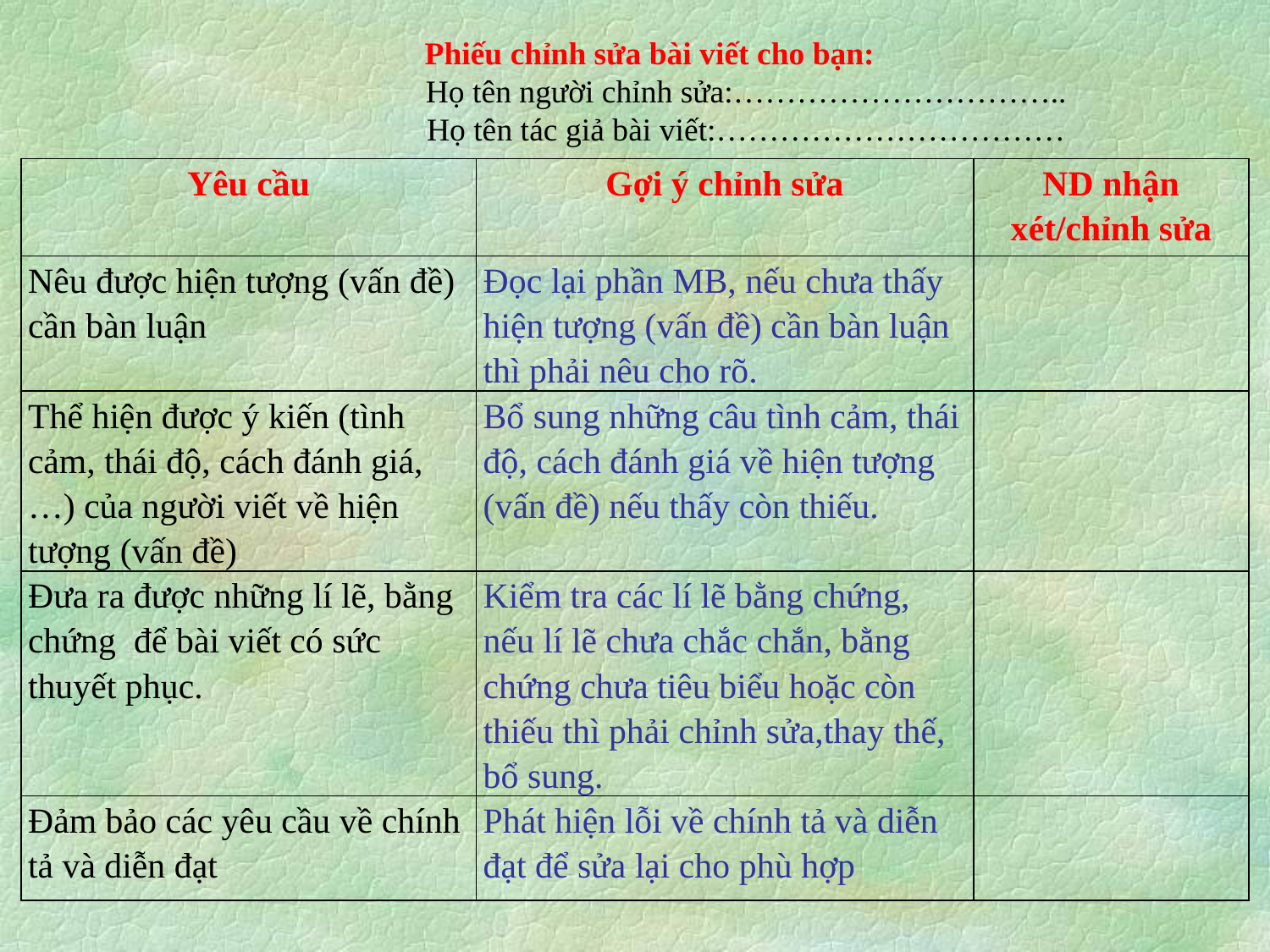

# Phiếu chỉnh sửa bài viết cho bạn:
                             Họ tên người chỉnh sửa:…………………………..
                             Họ tên tác giả bài viết:……………………………
| Yêu cầu | Gợi ý chỉnh sửa | ND nhận xét/chỉnh sửa |
| --- | --- | --- |
| Nêu được hiện tượng (vấn đề) cần bàn luận | Đọc lại phần MB, nếu chưa thấy hiện tượng (vấn đề) cần bàn luận thì phải nêu cho rõ. |  |
| Thể hiện được ý kiến (tình cảm, thái độ, cách đánh giá,…) của người viết về hiện tượng (vấn đề) | Bổ sung những câu tình cảm, thái độ, cách đánh giá về hiện tượng (vấn đề) nếu thấy còn thiếu. |  |
| Đưa ra được những lí lẽ, bằng chứng để bài viết có sức thuyết phục. | Kiểm tra các lí lẽ bằng chứng, nếu lí lẽ chưa chắc chắn, bằng chứng chưa tiêu biểu hoặc còn thiếu thì phải chỉnh sửa,thay thế, bổ sung. |  |
| Đảm bảo các yêu cầu về chính tả và diễn đạt | Phát hiện lỗi về chính tả và diễn đạt để sửa lại cho phù hợp |  |